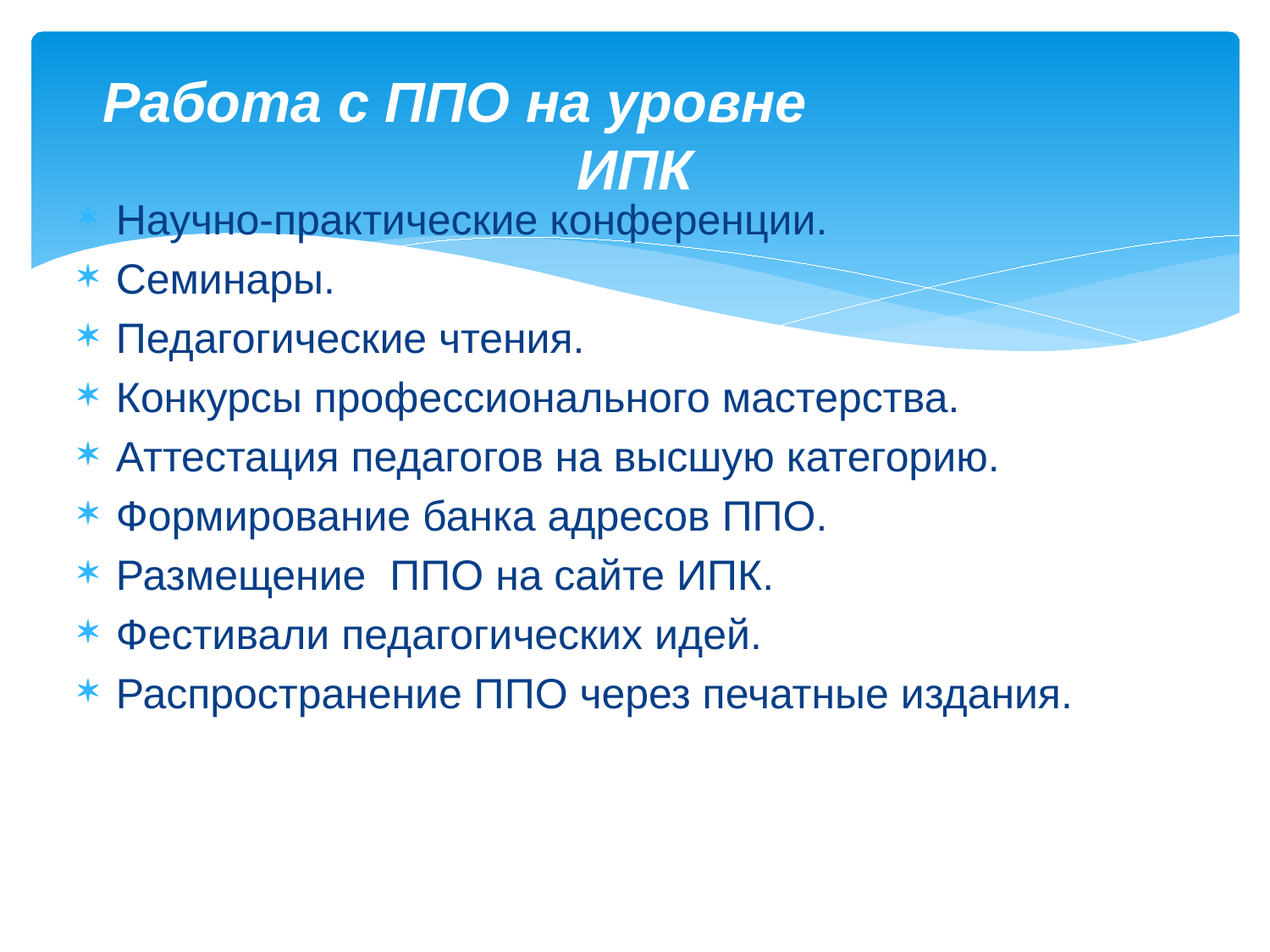

# Работа с ППО на уровне                        ИПК
Научно-практические конференции.
Семинары.
Педагогические чтения.
Конкурсы профессионального мастерства.
Аттестация педагогов на высшую категорию.
Формирование банка адресов ППО.
Размещение  ППО на сайте ИПК.
Фестивали педагогических идей.
Распространение ППО через печатные издания.